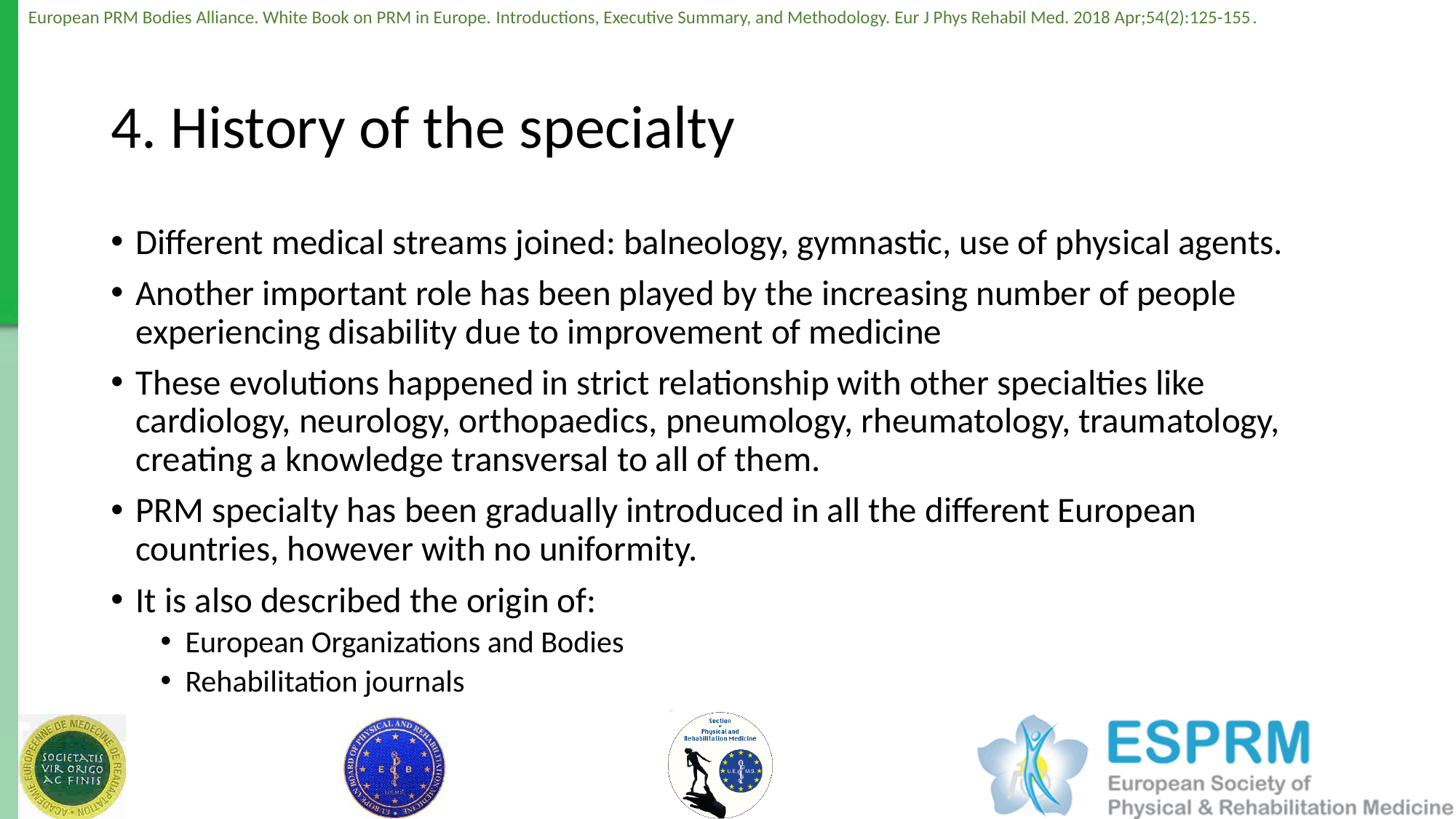

# 4. History of the specialty
Different medical streams joined: balneology, gymnastic, use of physical agents.
Another important role has been played by the increasing number of people experiencing disability due to improvement of medicine
These evolutions happened in strict relationship with other specialties like cardiology, neurology, orthopaedics, pneumology, rheumatology, traumatology, creating a knowledge transversal to all of them.
PRM specialty has been gradually introduced in all the different European countries, however with no uniformity.
It is also described the origin of:
European Organizations and Bodies
Rehabilitation journals